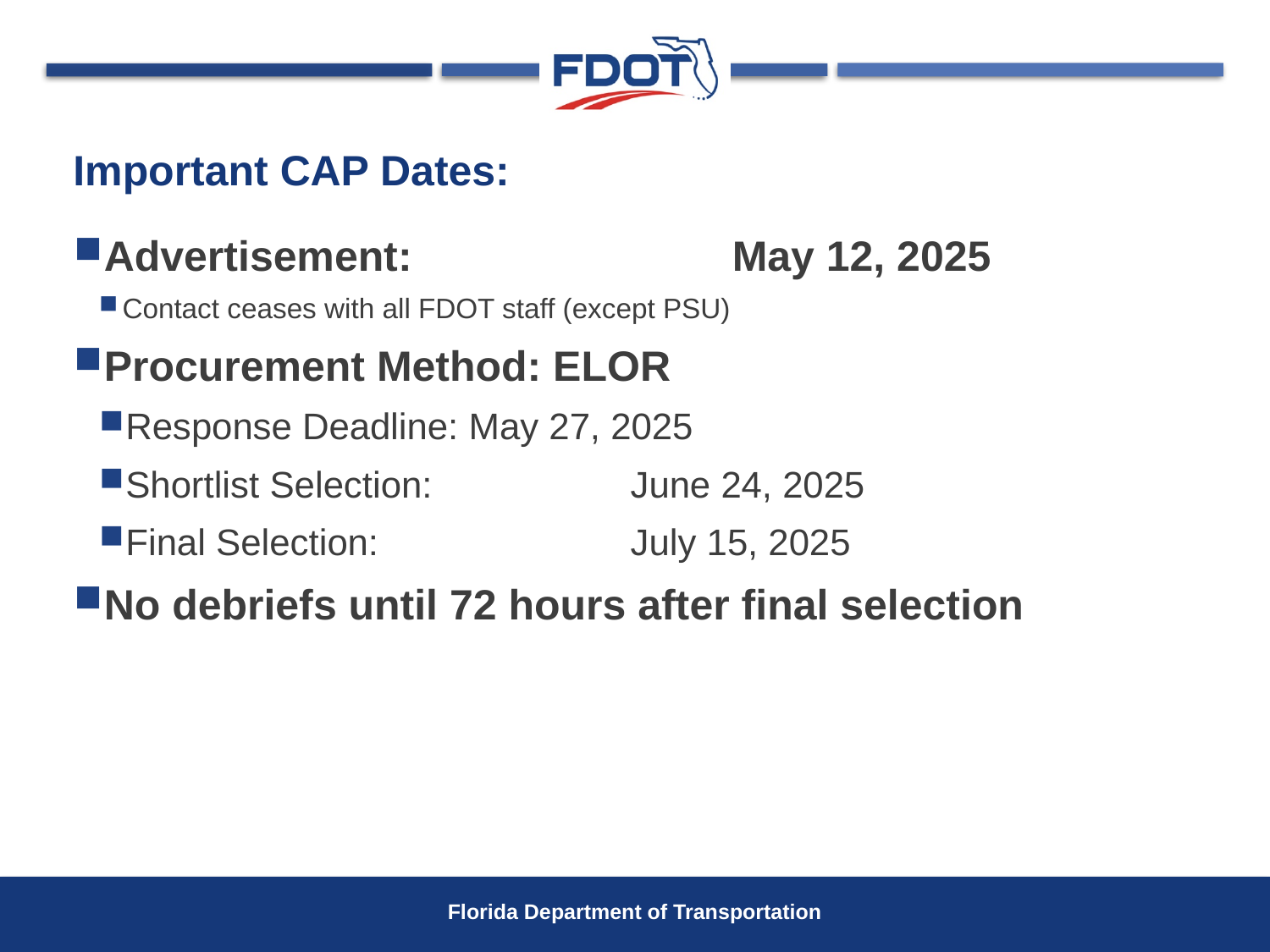

# Important CAP Dates:
Advertisement: 			May 12, 2025
Contact ceases with all FDOT staff (except PSU)
Procurement Method: ELOR
Response Deadline: May 27, 2025
Shortlist Selection:		June 24, 2025
Final Selection:  		July 15, 2025
No debriefs until 72 hours after final selection